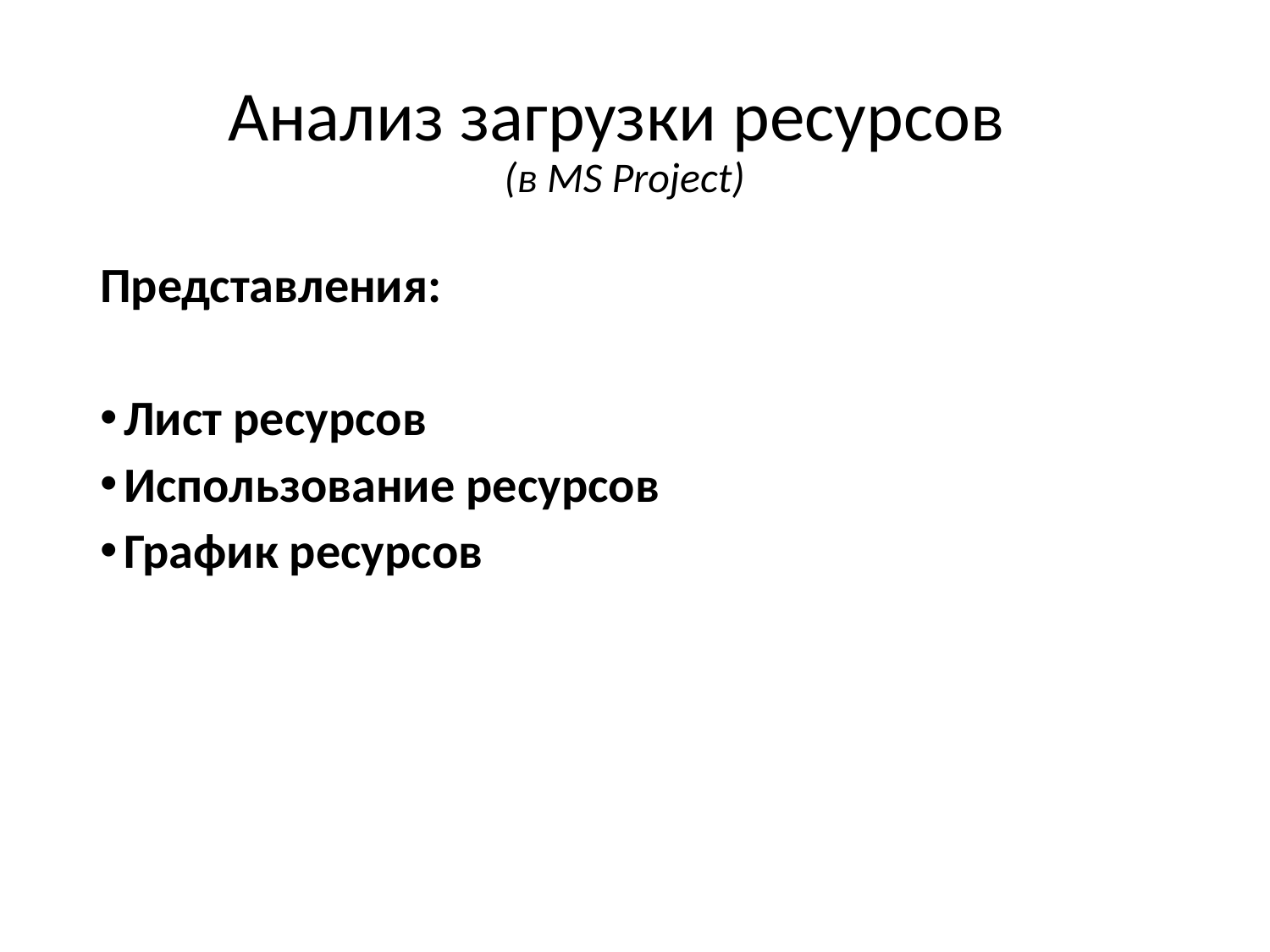

# Анализ загрузки ресурсов (в MS Project)
Представления:

Лист ресурсов
Использование ресурсов
График ресурсов